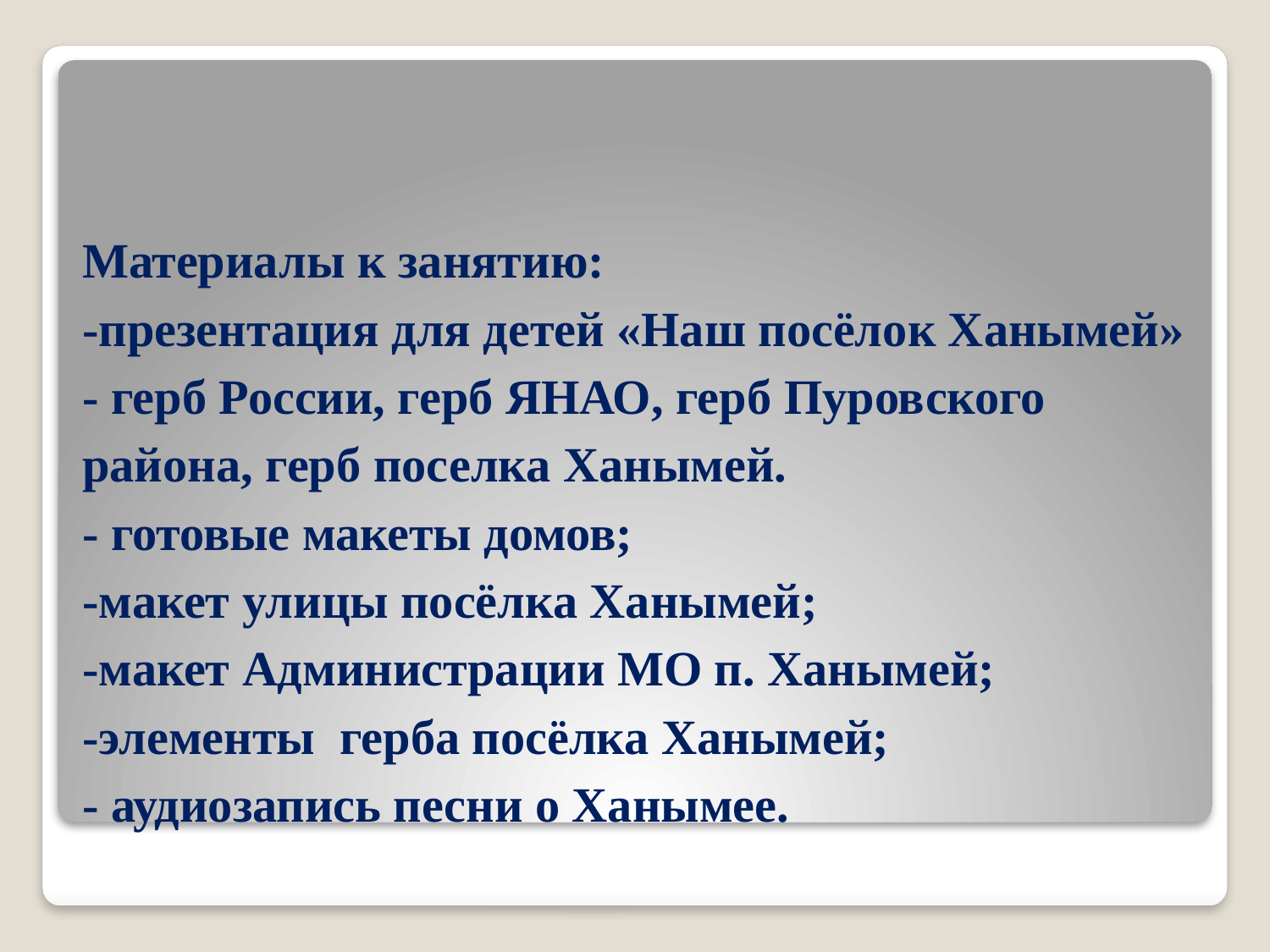

# Материалы к занятию: -презентация для детей «Наш посёлок Ханымей» - герб России, герб ЯНАО, герб Пуровского района, герб поселка Ханымей. - готовые макеты домов; -макет улицы посёлка Ханымей; -макет Администрации МО п. Ханымей; -элементы  герба посёлка Ханымей; - аудиозапись песни о Ханымее.